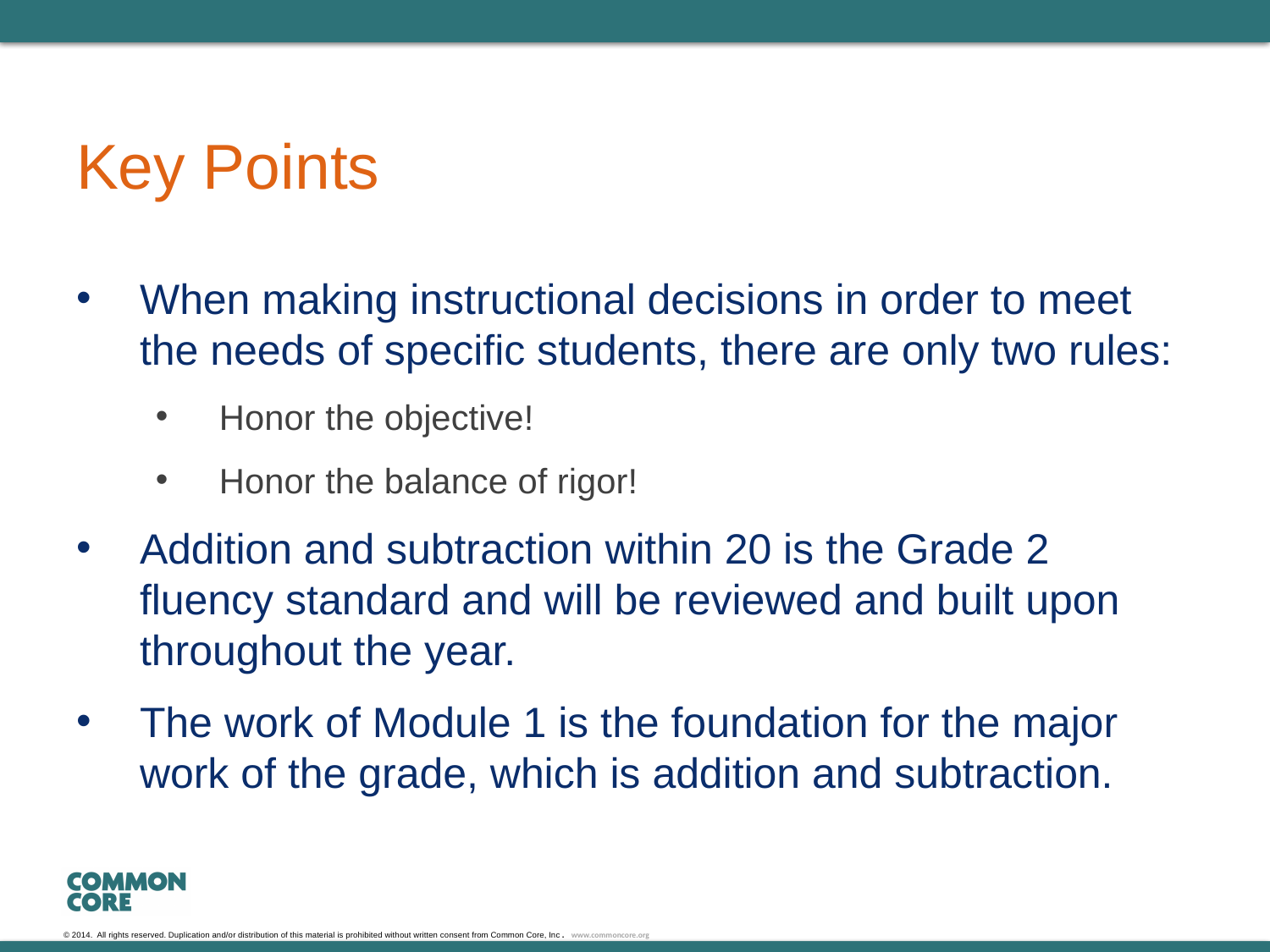

# Key Points
When making instructional decisions in order to meet the needs of specific students, there are only two rules:
Honor the objective!
Honor the balance of rigor!
Addition and subtraction within 20 is the Grade 2 fluency standard and will be reviewed and built upon throughout the year.
The work of Module 1 is the foundation for the major work of the grade, which is addition and subtraction.